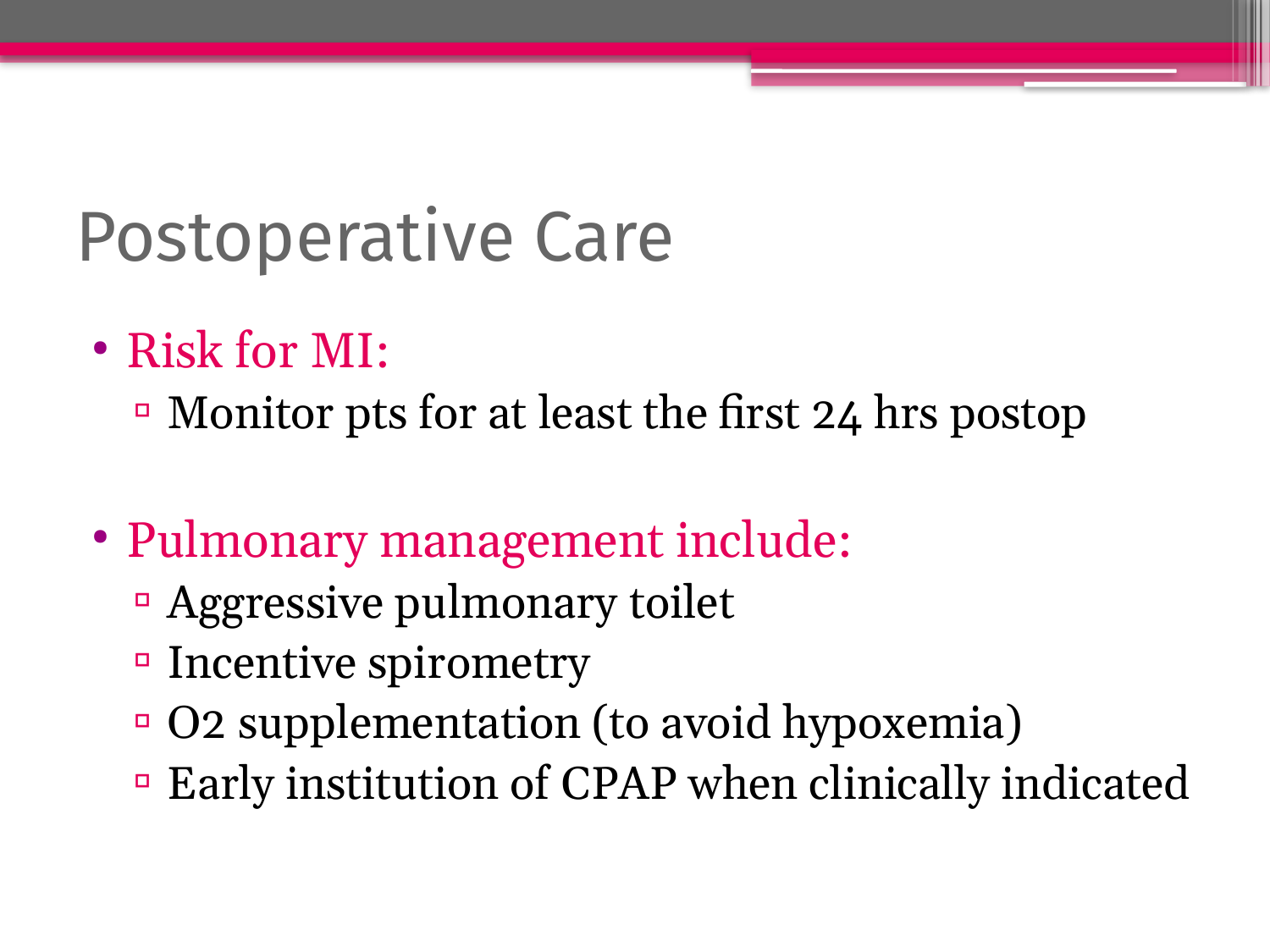

# Postoperative Care
Risk for MI:
Monitor pts for at least the first 24 hrs postop

Pulmonary management include:
Aggressive pulmonary toilet
Incentive spirometry
O2 supplementation (to avoid hypoxemia)
Early institution of CPAP when clinically indicated